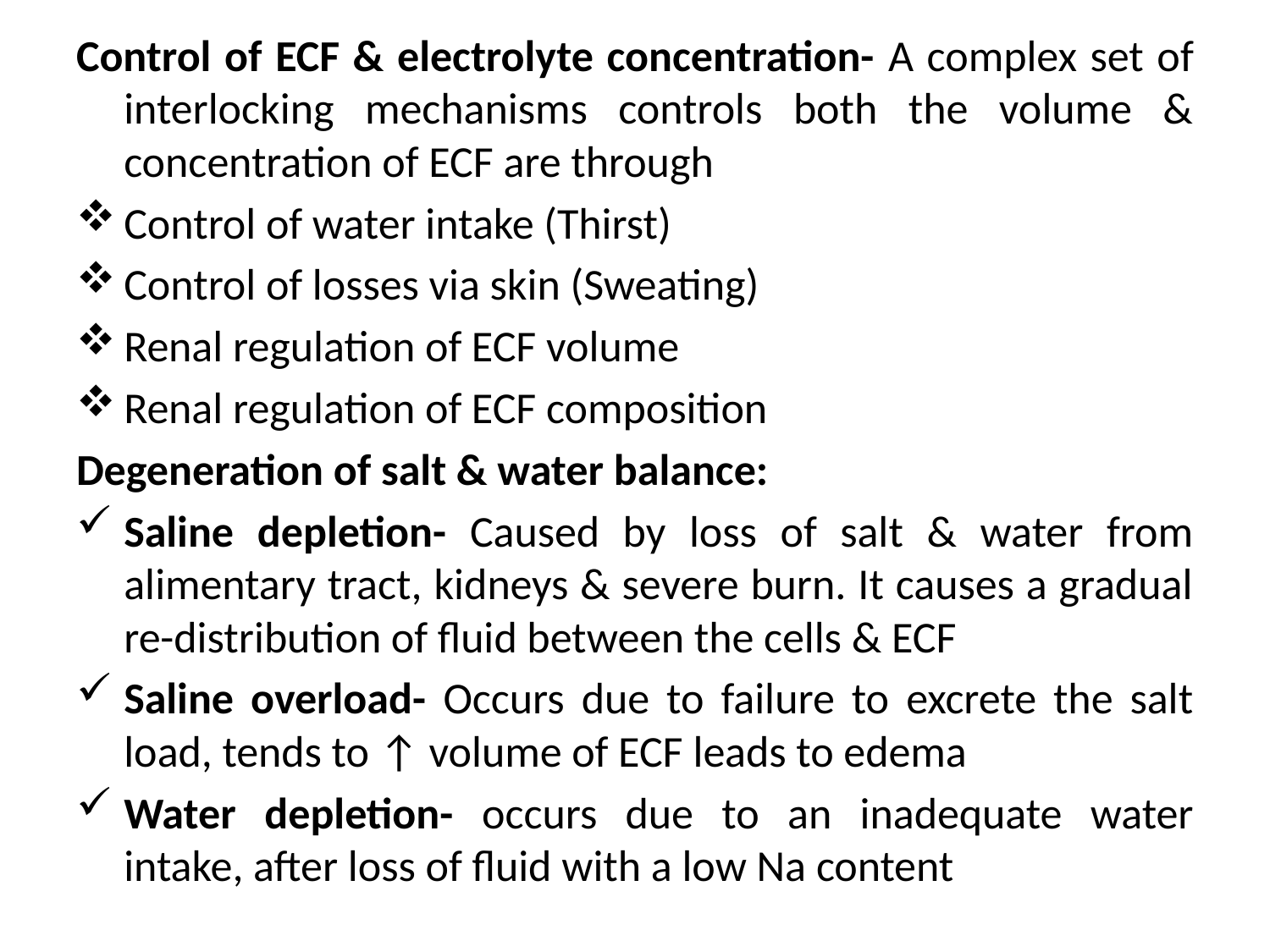

Control of ECF & electrolyte concentration- A complex set of interlocking mechanisms controls both the volume & concentration of ECF are through
Control of water intake (Thirst)
Control of losses via skin (Sweating)
Renal regulation of ECF volume
Renal regulation of ECF composition
Degeneration of salt & water balance:
Saline depletion- Caused by loss of salt & water from alimentary tract, kidneys & severe burn. It causes a gradual re-distribution of fluid between the cells & ECF
Saline overload- Occurs due to failure to excrete the salt load, tends to ↑ volume of ECF leads to edema
Water depletion- occurs due to an inadequate water intake, after loss of fluid with a low Na content